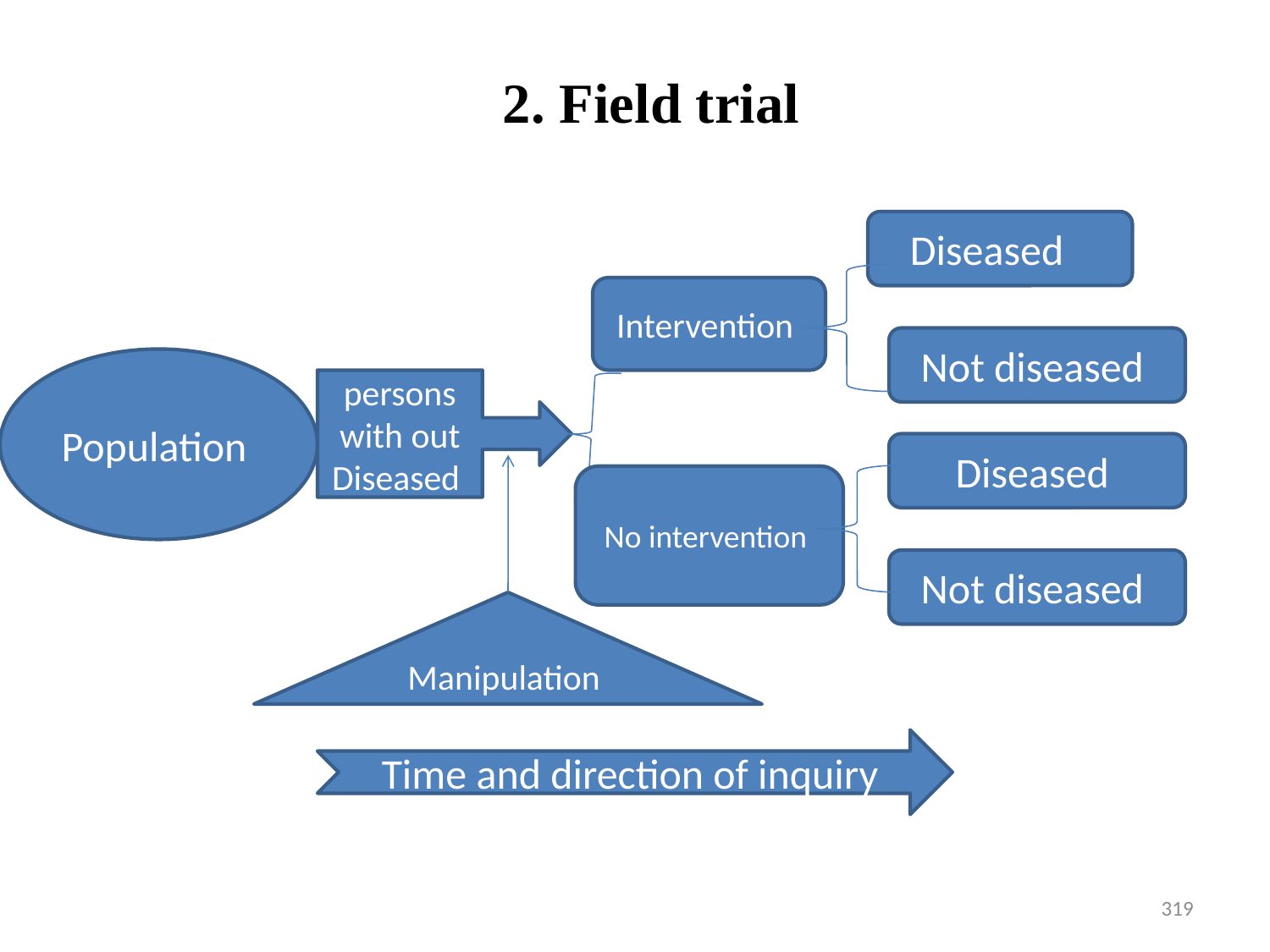

# 2. Field trial
Diseased

Intervention
Not diseased
Population
persons with out Diseased

Diseased

No intervention
Not diseased
Manipulation
Time and direction of inquiry
319